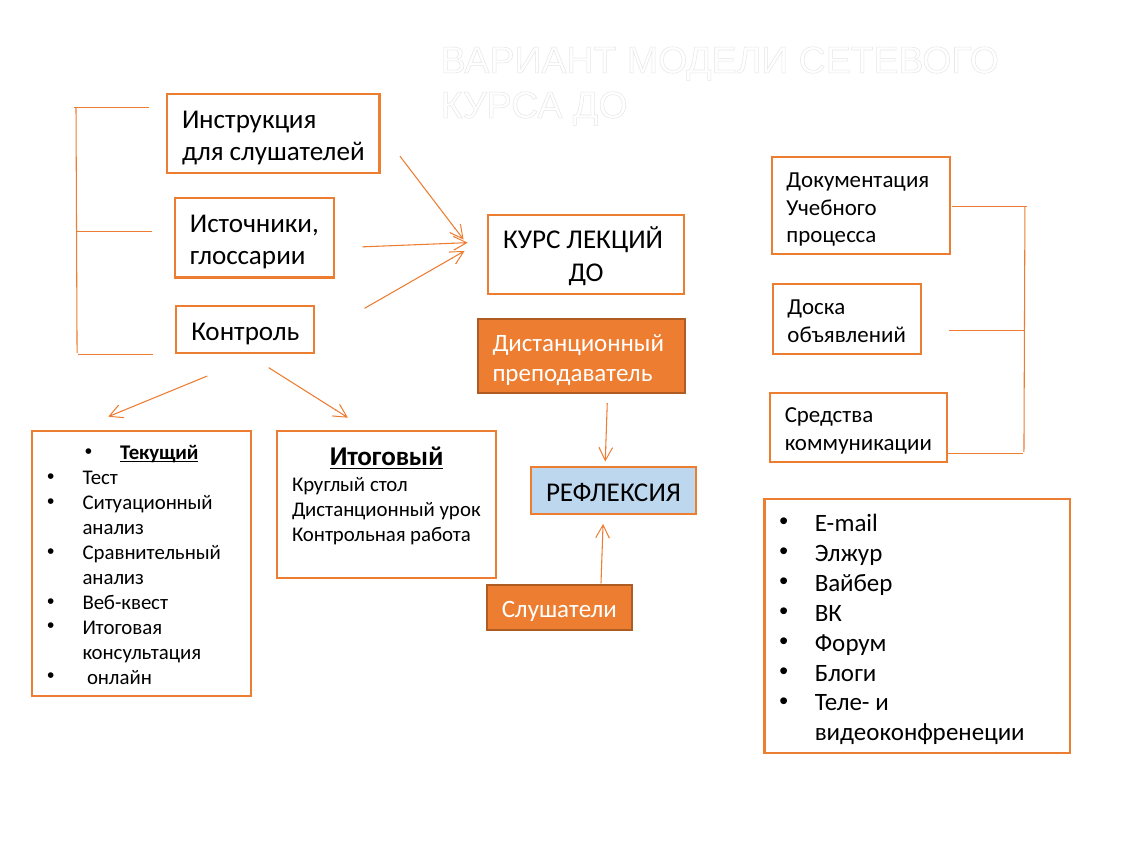

ВАРИАНТ МОДЕЛИ СЕТЕВОГО КУРСА ДО
Инструкция
для слушателей
Документация
Учебного
процесса
Источники,
глоссарии
КУРС ЛЕКЦИЙ
ДО
Доска
объявлений
Контроль
Дистанционный
преподаватель
Средства
коммуникации
Текущий
Тест
Ситуационный анализ
Сравнительный анализ
Веб-квест
Итоговая консультация
 онлайн
Итоговый
Круглый стол
Дистанционный урок
Контрольная работа

РЕФЛЕКСИЯ
E-mail
Элжур
Вайбер
ВК
Форум
Блоги
Теле- и видеоконфренеции
Слушатели